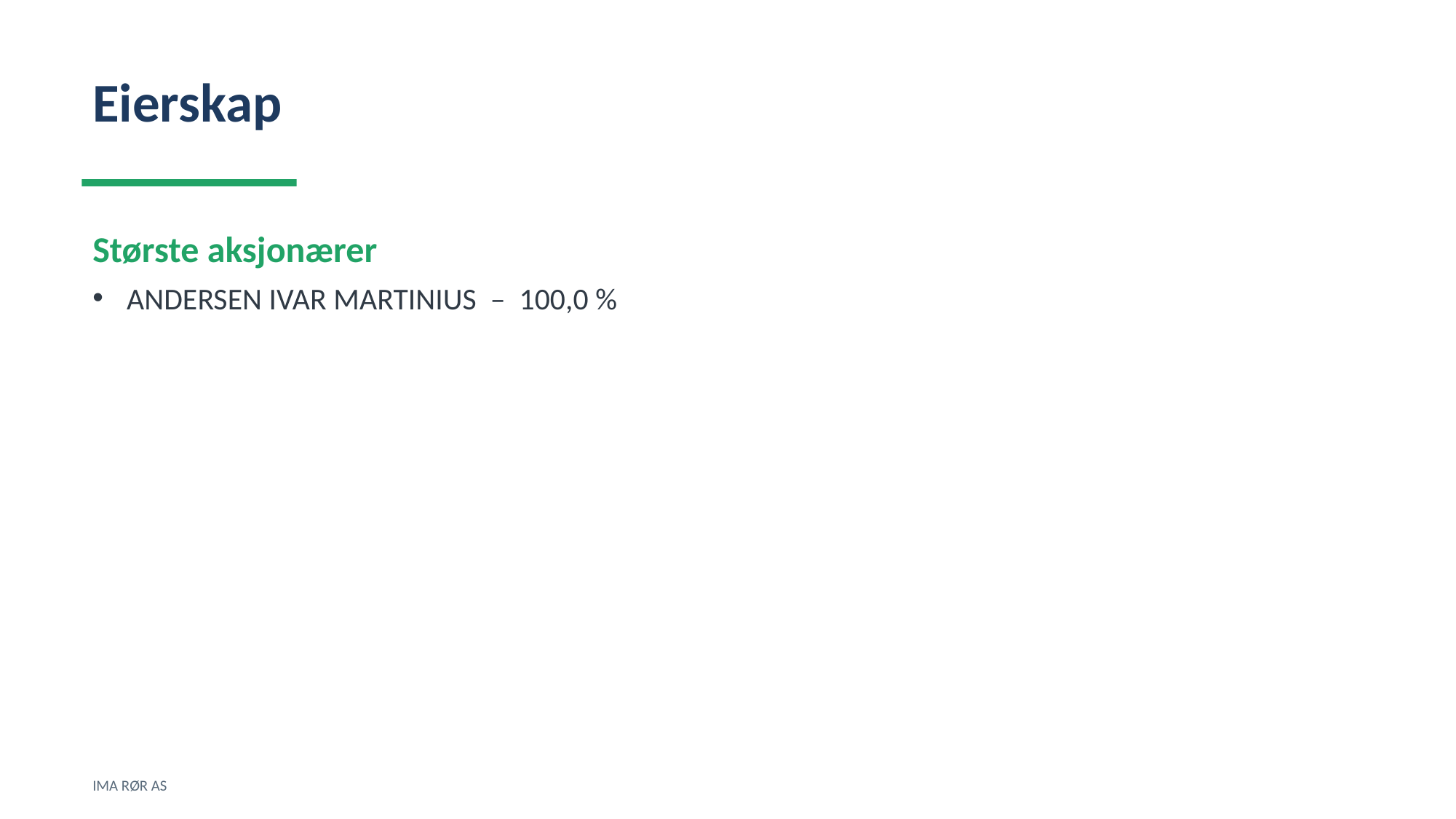

Eierskap

Største aksjonærer
ANDERSEN IVAR MARTINIUS  –  100,0 %
IMA RØR AS